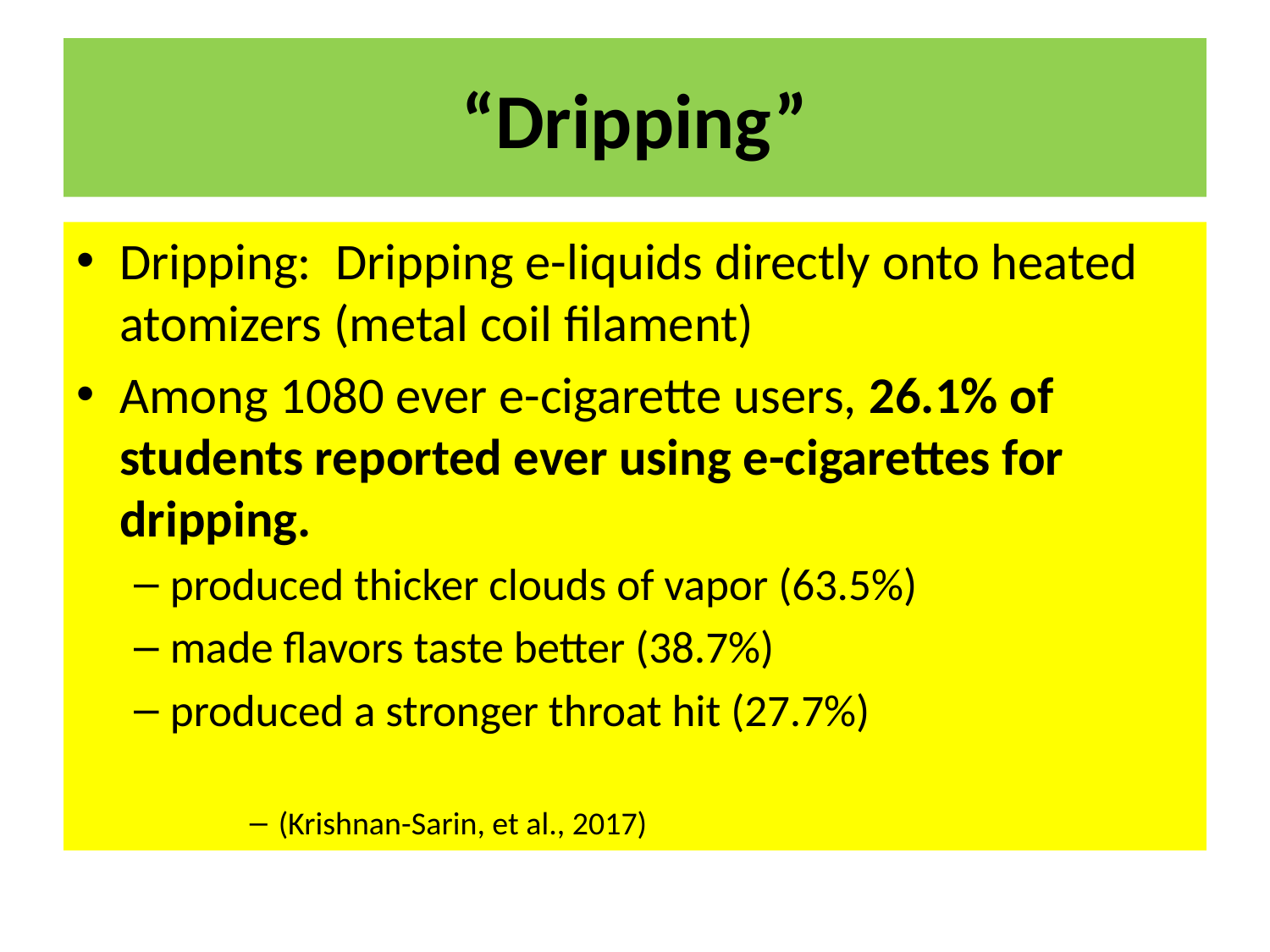

# “Dripping”
Dripping:  Dripping e-liquids directly onto heated atomizers (metal coil filament)
Among 1080 ever e-cigarette users, 26.1% of students reported ever using e-cigarettes for dripping.
produced thicker clouds of vapor (63.5%)
made flavors taste better (38.7%)
produced a stronger throat hit (27.7%)

(Krishnan-Sarin, et al., 2017)